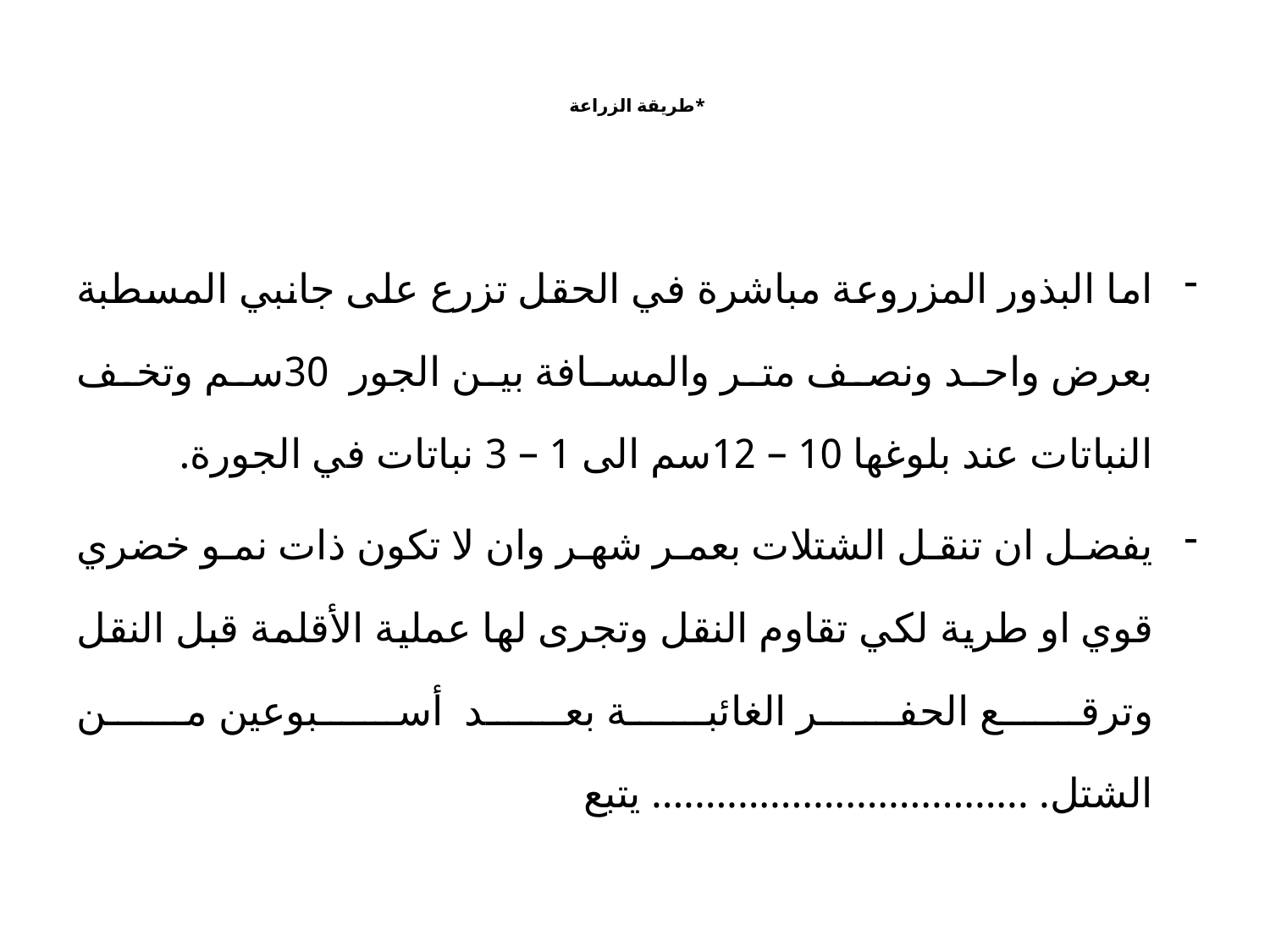

# *طريقة الزراعة
اما البذور المزروعة مباشرة في الحقل تزرع على جانبي المسطبة بعرض واحد ونصف متر والمسافة بين الجور  30سم وتخف النباتات عند بلوغها 10 – 12سم الى 1 – 3 نباتات في الجورة.
يفضل ان تنقل الشتلات بعمر شهر وان لا تكون ذات نمو خضري قوي او طرية لكي تقاوم النقل وتجرى لها عملية الأقلمة قبل النقل وترقع الحفر الغائبة بعد  أسبوعين من الشتل. ................................... يتبع